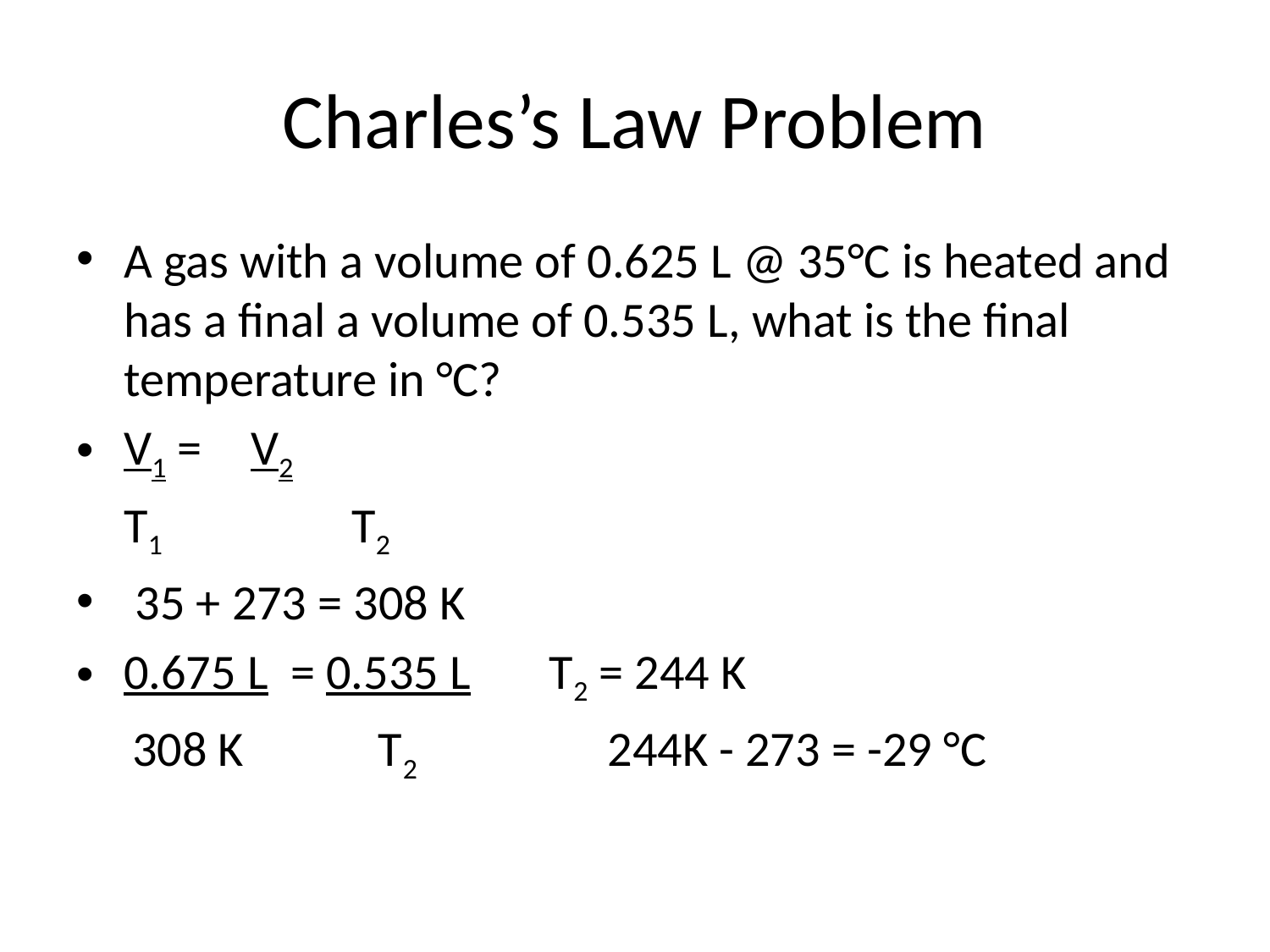

# Charles’s Law Problem
A gas with a volume of 0.625 L @ 35°C is heated and has a final a volume of 0.535 L, what is the final temperature in °C?
V1 =	V2
	T1	         T2
 35 + 273 = 308 K
0.675 L  = 0.535 L       T2 = 244 K
     308 K            T2                 244K - 273 = -29 °C